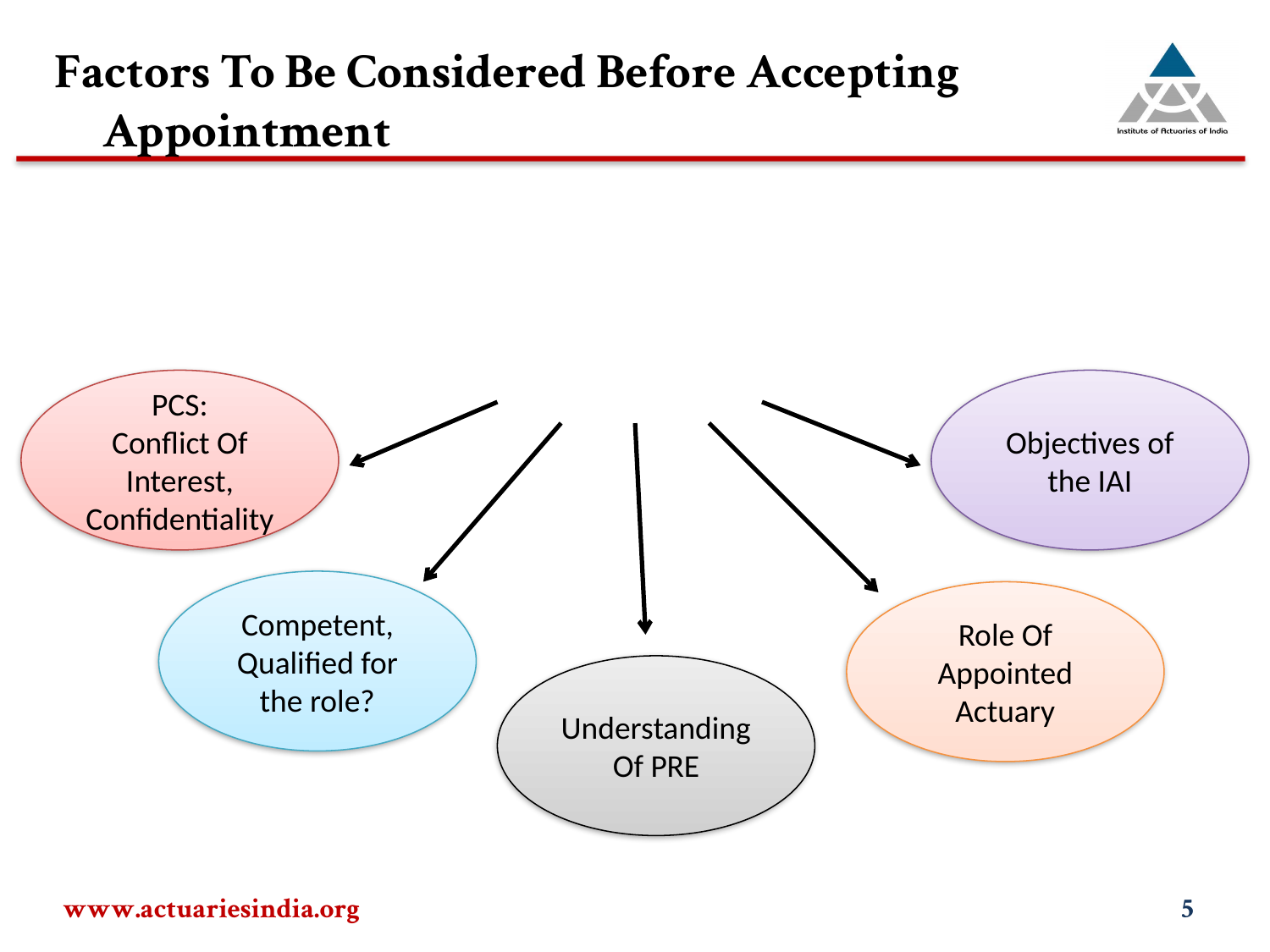

Factors To Be Considered Before Accepting Appointment
PCS:
Conflict Of Interest, Confidentiality
Objectives of the IAI
Competent, Qualified for the role?
Role Of Appointed Actuary
Understanding Of PRE
www.actuariesindia.org
5